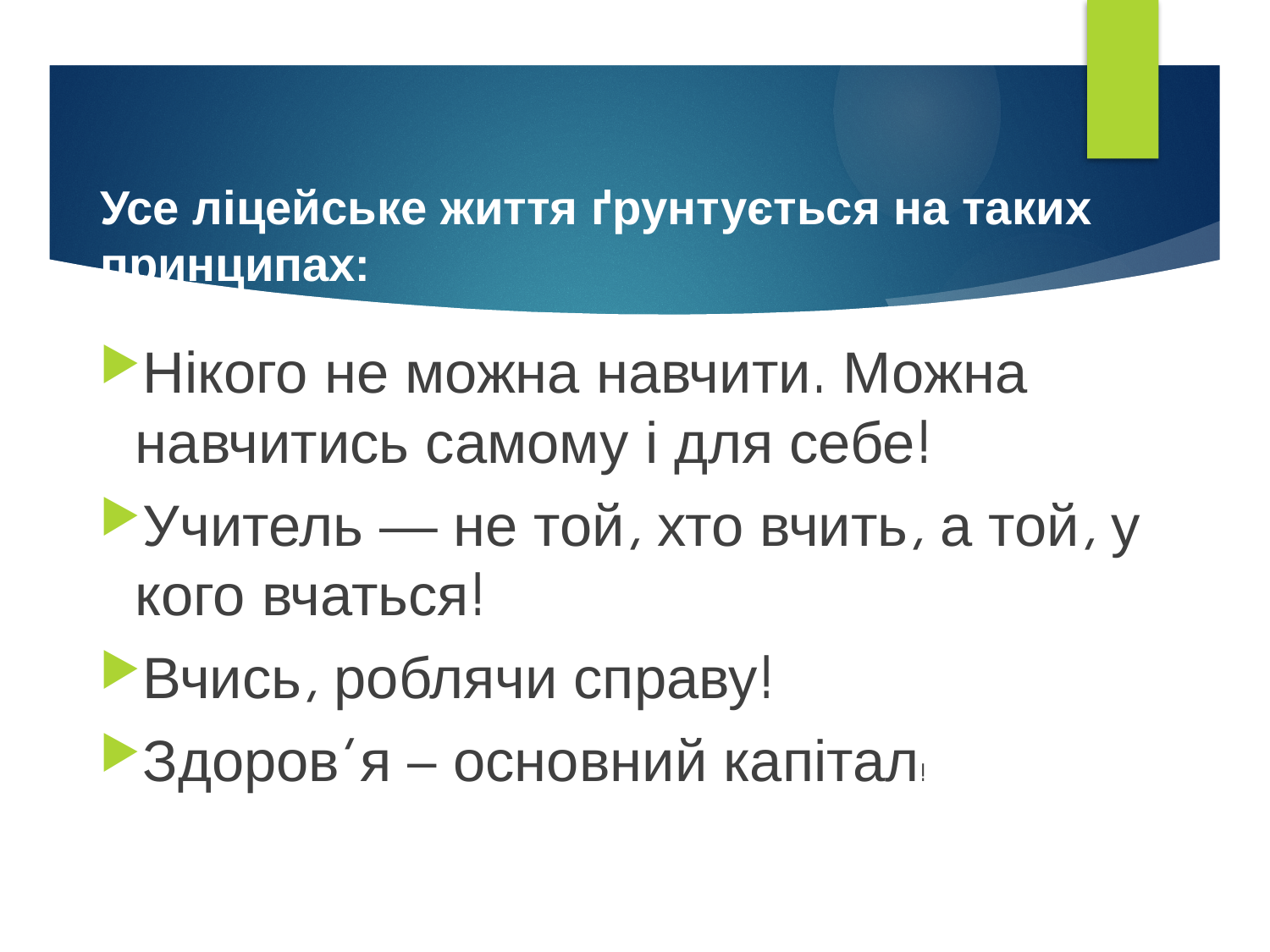

# Усе ліцейське життя ґрунтується на таких принципах:
Нікого не можна навчити. Можна навчитись самому і для себе!
Учитель — не той, хто вчить, а той, у кого вчаться!
Вчись, роблячи справу!
Здоров’я – основний капітал!